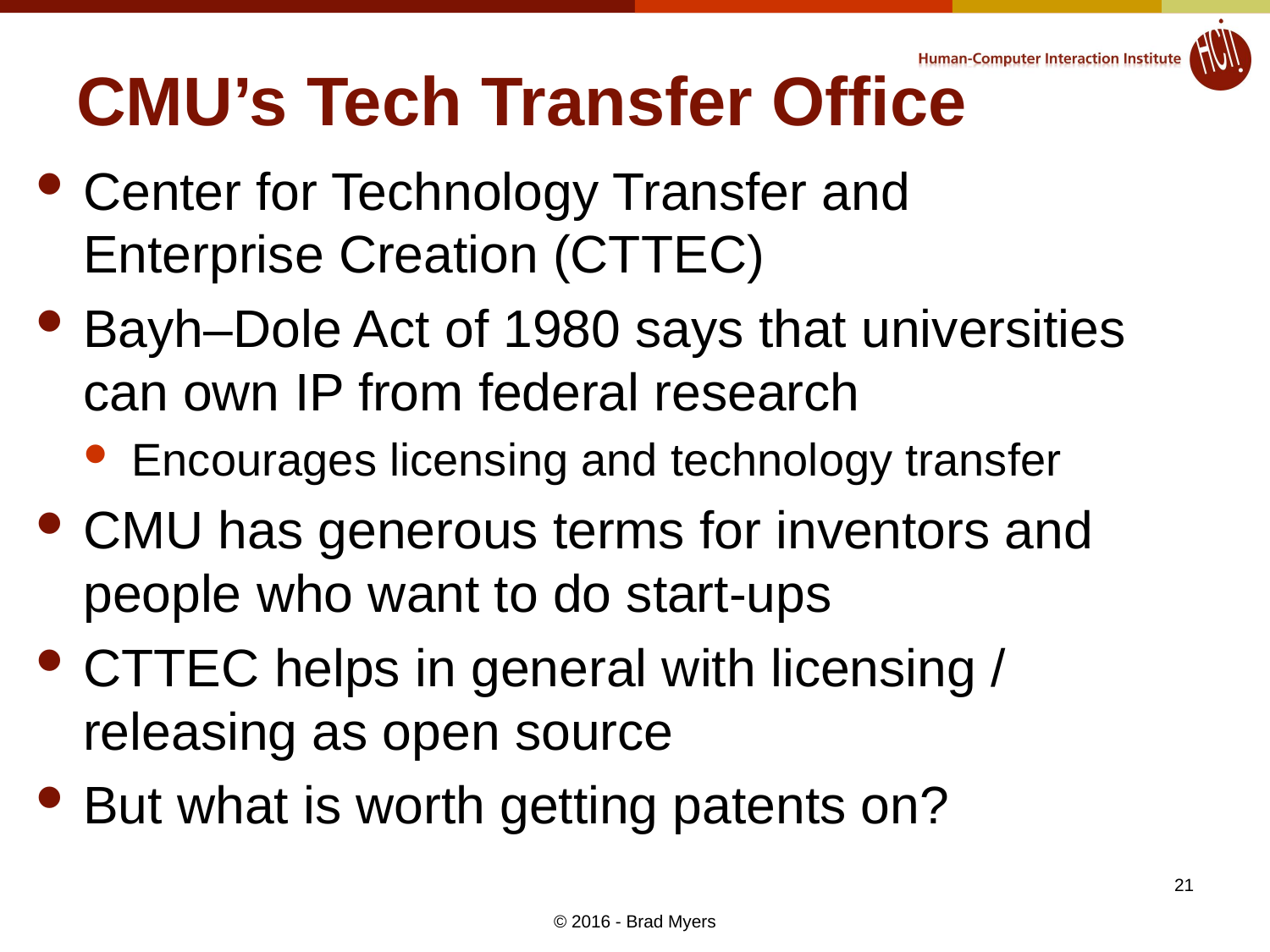

# CMU’s Tech Transfer Office
Center for Technology Transfer and Enterprise Creation (CTTEC)
Bayh–Dole Act of 1980 says that universities can own IP from federal research
Encourages licensing and technology transfer
CMU has generous terms for inventors and people who want to do start-ups
CTTEC helps in general with licensing / releasing as open source
But what is worth getting patents on?
21
© 2016 - Brad Myers